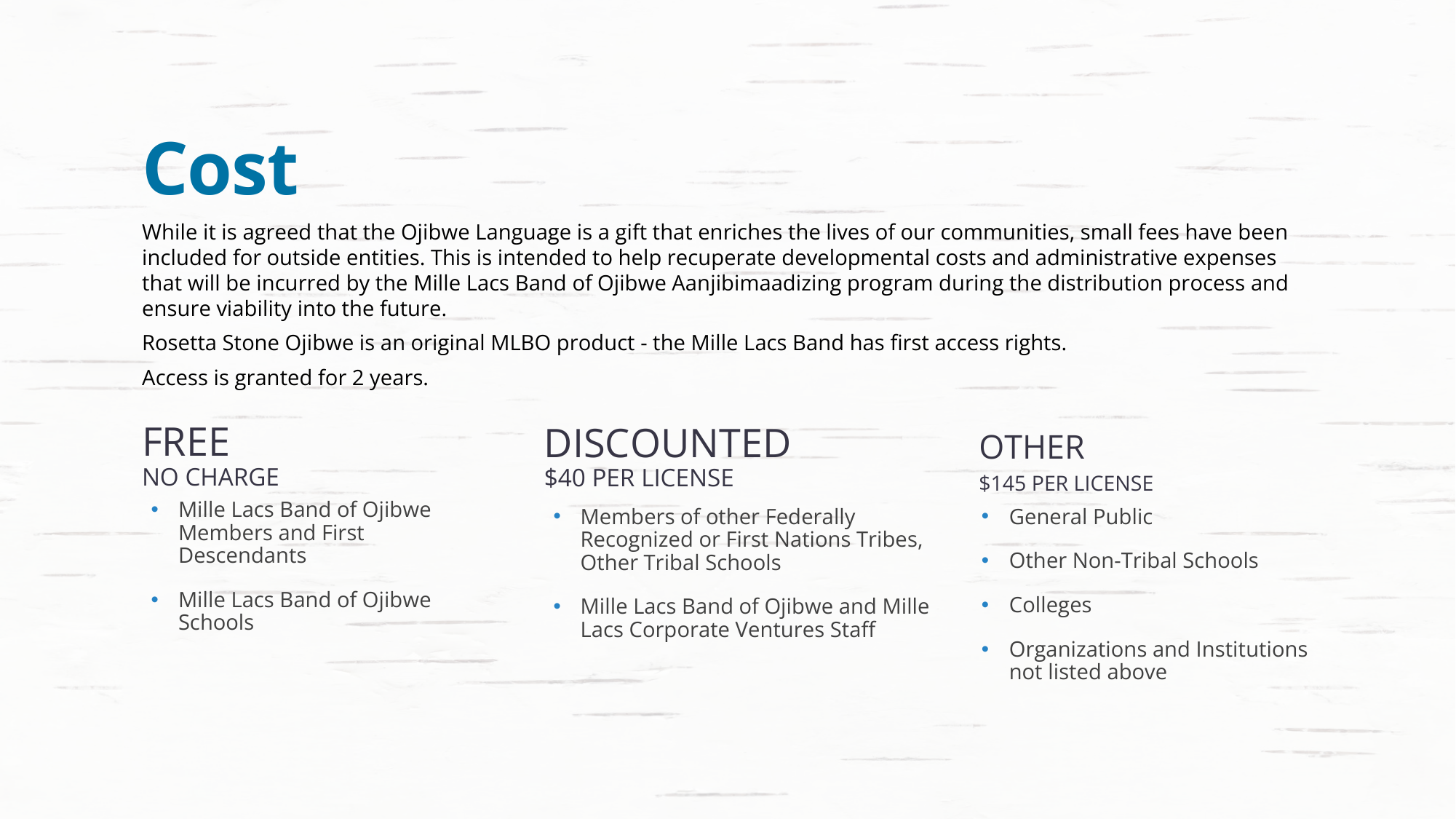

# Cost

While it is agreed that the Ojibwe Language is a gift that enriches the lives of our communities, small fees have been included for outside entities. This is intended to help recuperate developmental costs and administrative expenses that will be incurred by the Mille Lacs Band of Ojibwe Aanjibimaadizing program during the distribution process and ensure viability into the future.
Rosetta Stone Ojibwe is an original MLBO product - the Mille Lacs Band has first access rights.
Access is granted for 2 years.

FREE
No Charge
Mille Lacs Band of Ojibwe Members and First Descendants
Mille Lacs Band of Ojibwe Schools
OTHER
$145 per license
General Public
Other Non-Tribal Schools
Colleges
Organizations and Institutions not listed above

DISCOUNTED
$40 per license
Members of other Federally Recognized or First Nations Tribes, Other Tribal Schools
Mille Lacs Band of Ojibwe and Mille Lacs Corporate Ventures Staff